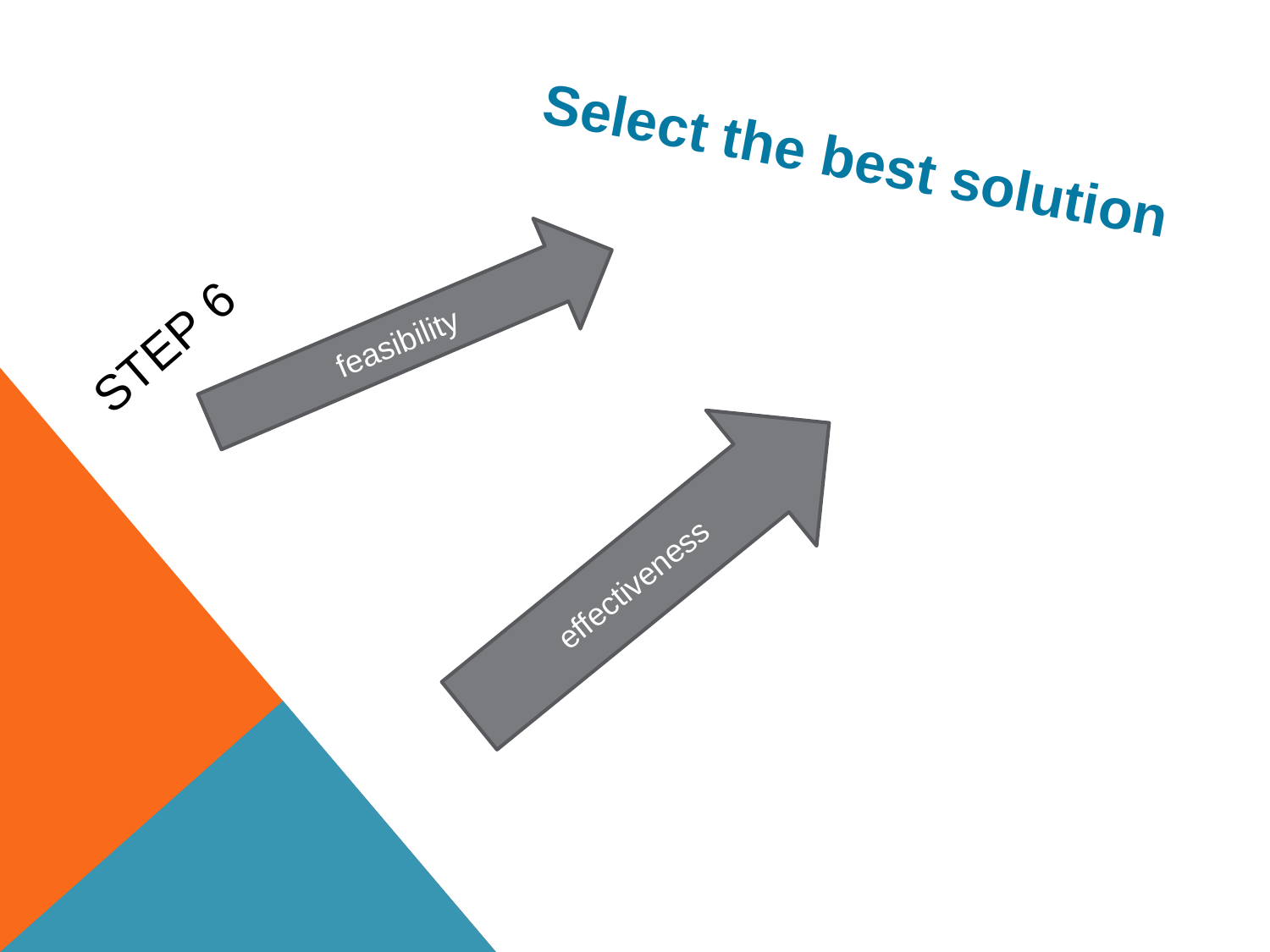

# Step 6
Select the best solution

feasibility
effectiveness